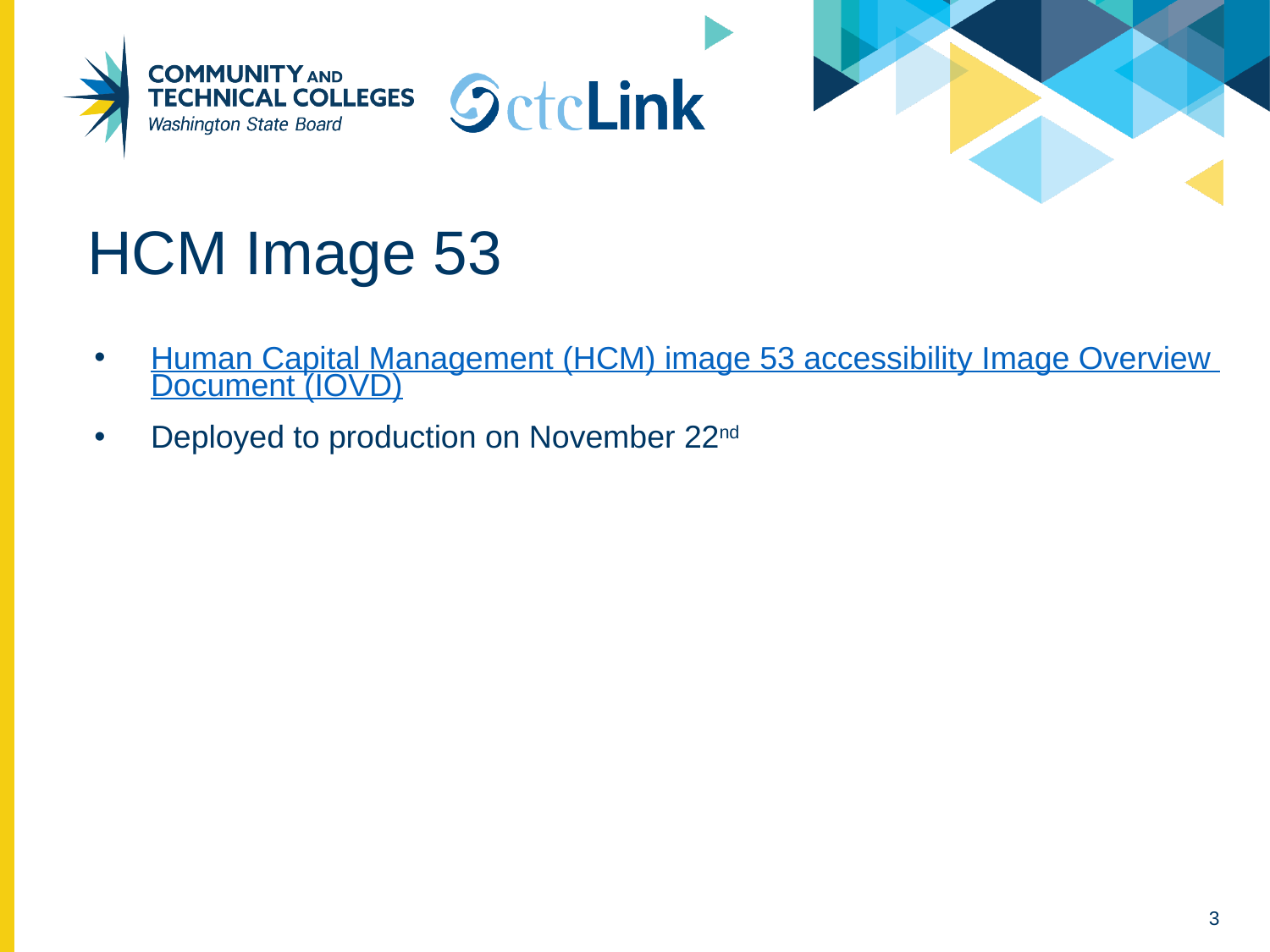

# HCM Image 53
Human Capital Management (HCM) image 53 accessibility Image Overview Document (IOVD)
Deployed to production on November 22nd
3